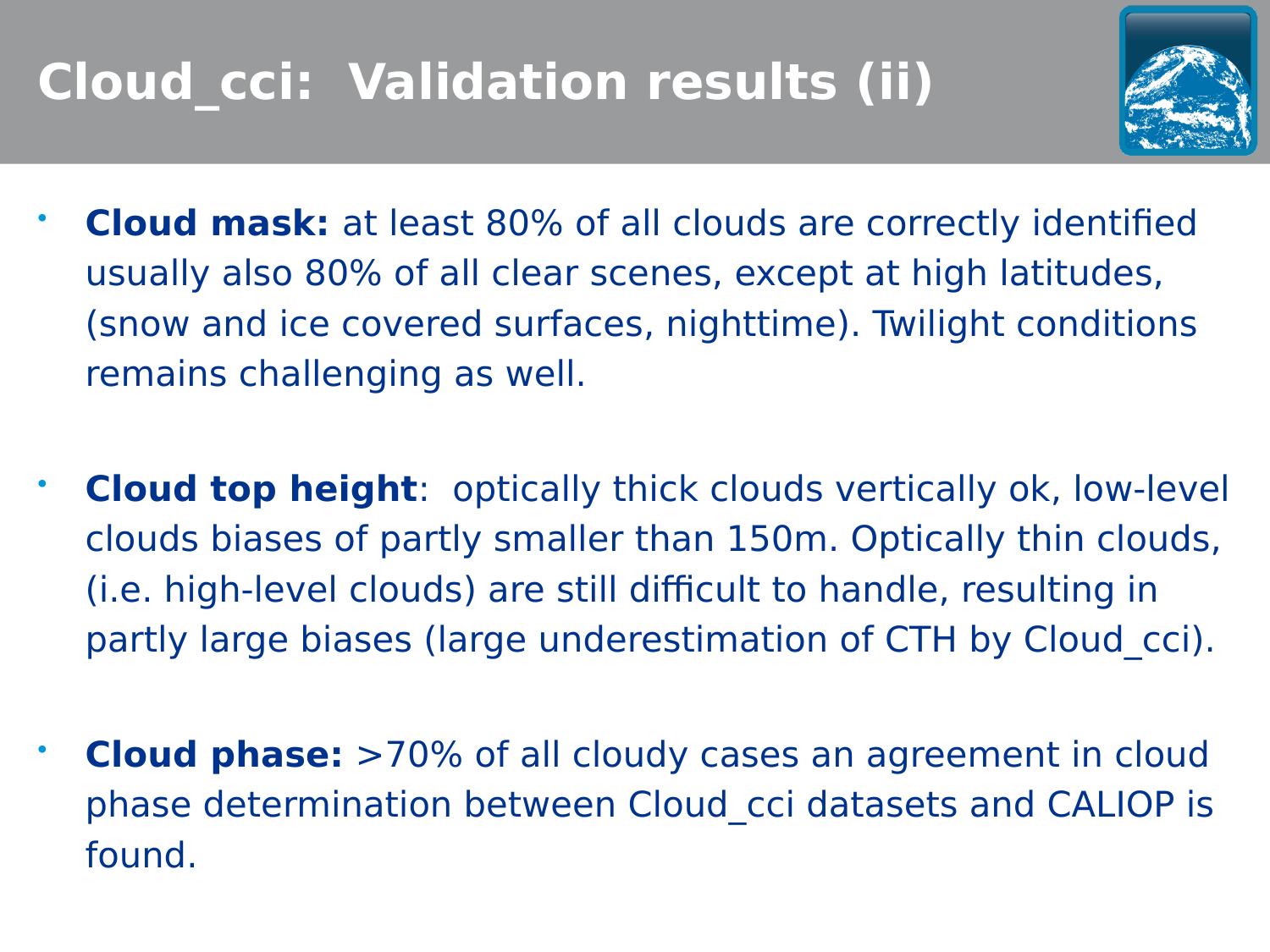

Cloud_cci:  Validation results (ii)
Cloud mask: at least 80% of all clouds are correctly identified usually also 80% of all clear scenes, except at high latitudes, (snow and ice covered surfaces, nighttime). Twilight conditions remains challenging as well.

Cloud top height:  optically thick clouds vertically ok, low-level clouds biases of partly smaller than 150m. Optically thin clouds, (i.e. high-level clouds) are still difficult to handle, resulting in partly large biases (large underestimation of CTH by Cloud_cci).

Cloud phase: >70% of all cloudy cases an agreement in cloud phase determination between Cloud_cci datasets and CALIOP is found.